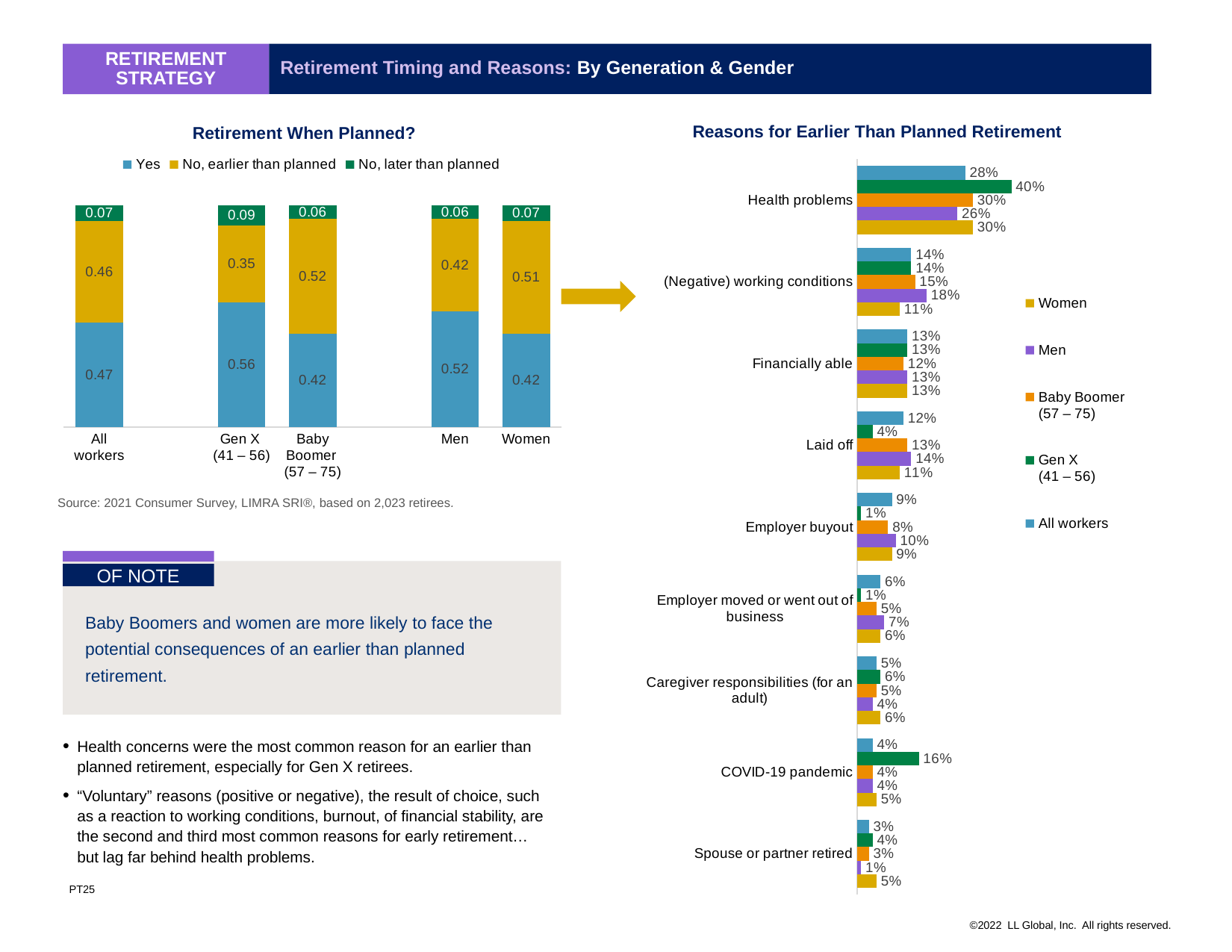

Retirement Timing and Reasons: By Generation & Gender
Retirement strategy
Reasons for Earlier Than Planned Retirement

Retirement When Planned?

### Chart

| Category | Yes | No, earlier than planned | No, later than planned |
|---|---|---|---|
| All workers | 0.47 | 0.46 | 0.07 |
|  | None | None | None |
| Gen X
(41 – 56) | 0.56 | 0.35 | 0.09 |
| Baby Boomer
(57 – 75) | 0.42 | 0.52 | 0.06 |
|  | None | None | None |
| Men | 0.52 | 0.42 | 0.06 |
| Women | 0.42 | 0.51 | 0.07 |

### Chart

| Category | All workers | Gen X
(41 – 56) | Baby Boomer
(57 – 75) | Men | Women |
|---|---|---|---|---|---|
| Health problems | 0.28 | 0.4 | 0.3 | 0.26 | 0.3 |
| (Negative) working conditions | 0.14 | 0.14 | 0.15 | 0.18 | 0.11 |
| Financially able | 0.13 | 0.13 | 0.12 | 0.13 | 0.13 |
| Laid off | 0.12 | 0.04 | 0.13 | 0.14 | 0.11 |
| Employer buyout | 0.09 | 0.01 | 0.08 | 0.1 | 0.09 |
| Employer moved or went out of business | 0.06 | 0.01 | 0.05 | 0.07 | 0.06 |
| Caregiver responsibilities (for an adult) | 0.05 | 0.06 | 0.05 | 0.04 | 0.06 |
| COVID-19 pandemic | 0.04 | 0.16 | 0.04 | 0.04 | 0.05 |
| Spouse or partner retired | 0.03 | 0.04 | 0.03 | 0.01 | 0.05 |
Source: 2021 Consumer Survey, LIMRA SRI®, based on 2,023 retirees.

OF NOTE
Baby Boomers and women are more likely to face the potential consequences of an earlier than planned retirement.
Health concerns were the most common reason for an earlier than planned retirement, especially for Gen X retirees.
“Voluntary” reasons (positive or negative), the result of choice, such as a reaction to working conditions, burnout, of financial stability, are the second and third most common reasons for early retirement… but lag far behind health problems.
PT25